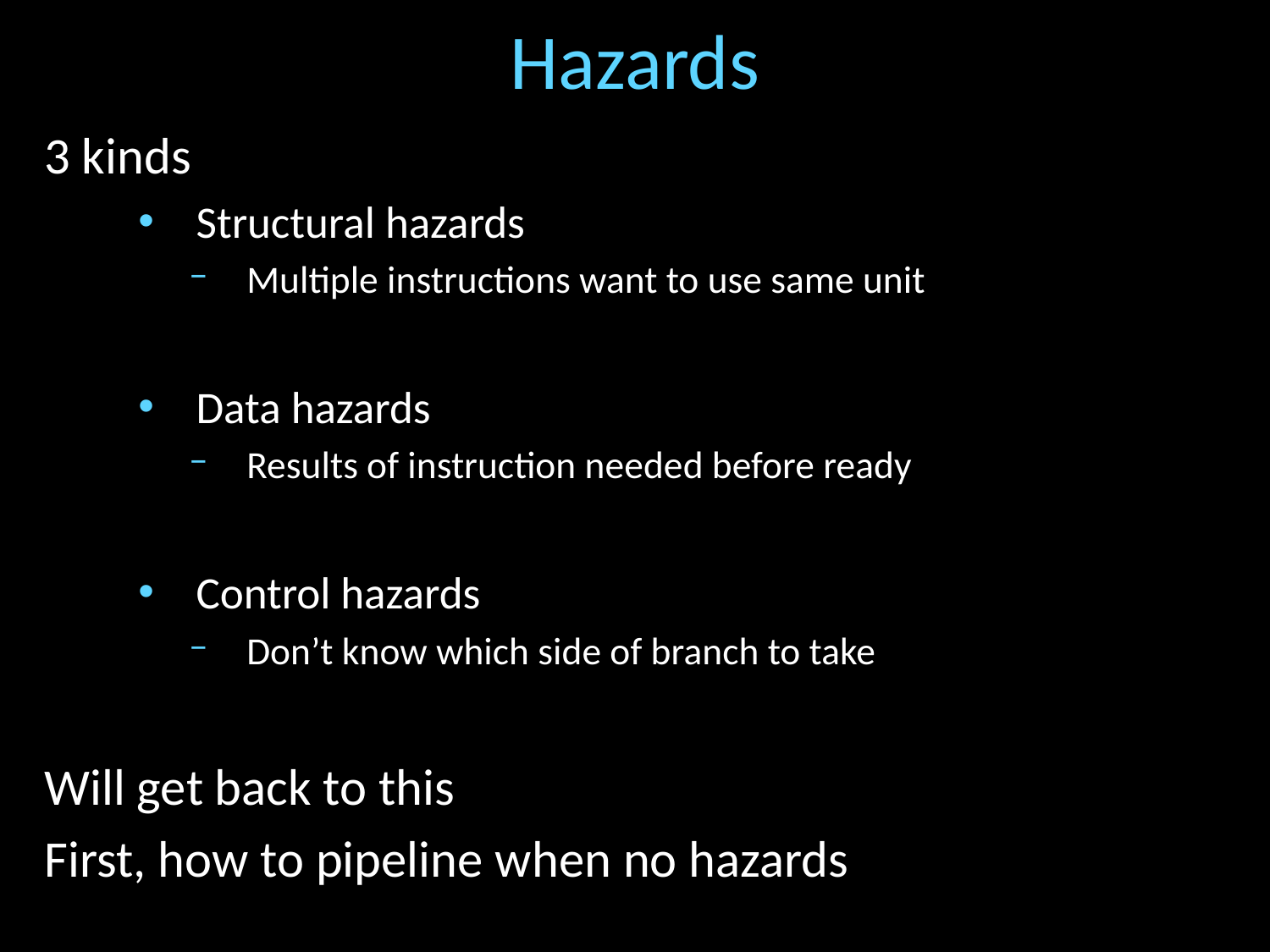

# Hazards
3 kinds
Structural hazards
Multiple instructions want to use same unit

Data hazards
Results of instruction needed before ready

Control hazards
Don’t know which side of branch to take

Will get back to this
First, how to pipeline when no hazards